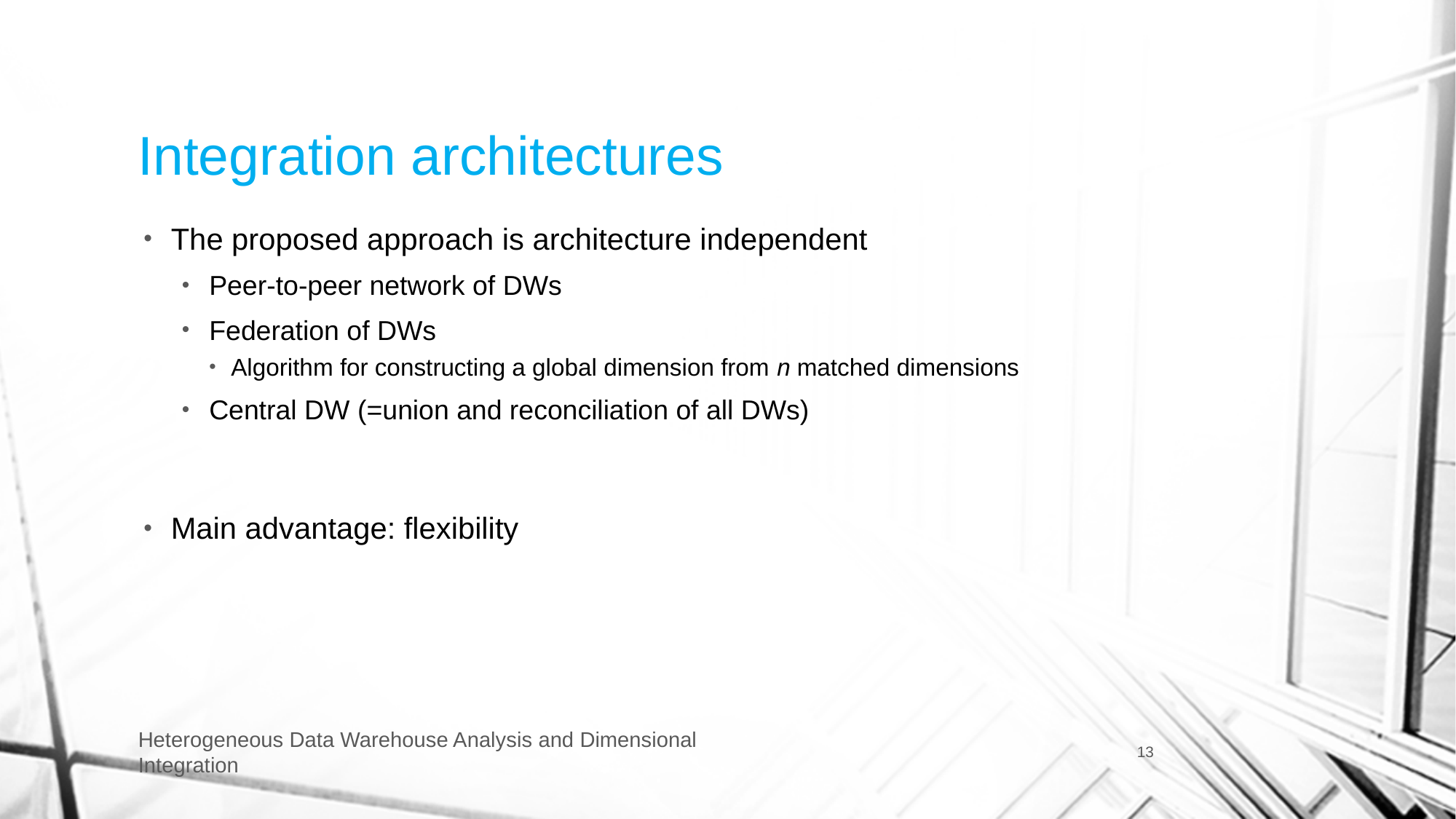

# Integration architectures
The proposed approach is architecture independent
Peer-to-peer network of DWs
Federation of DWs
Algorithm for constructing a global dimension from n matched dimensions
Central DW (=union and reconciliation of all DWs)

Main advantage: flexibility
Heterogeneous Data Warehouse Analysis and Dimensional Integration
13